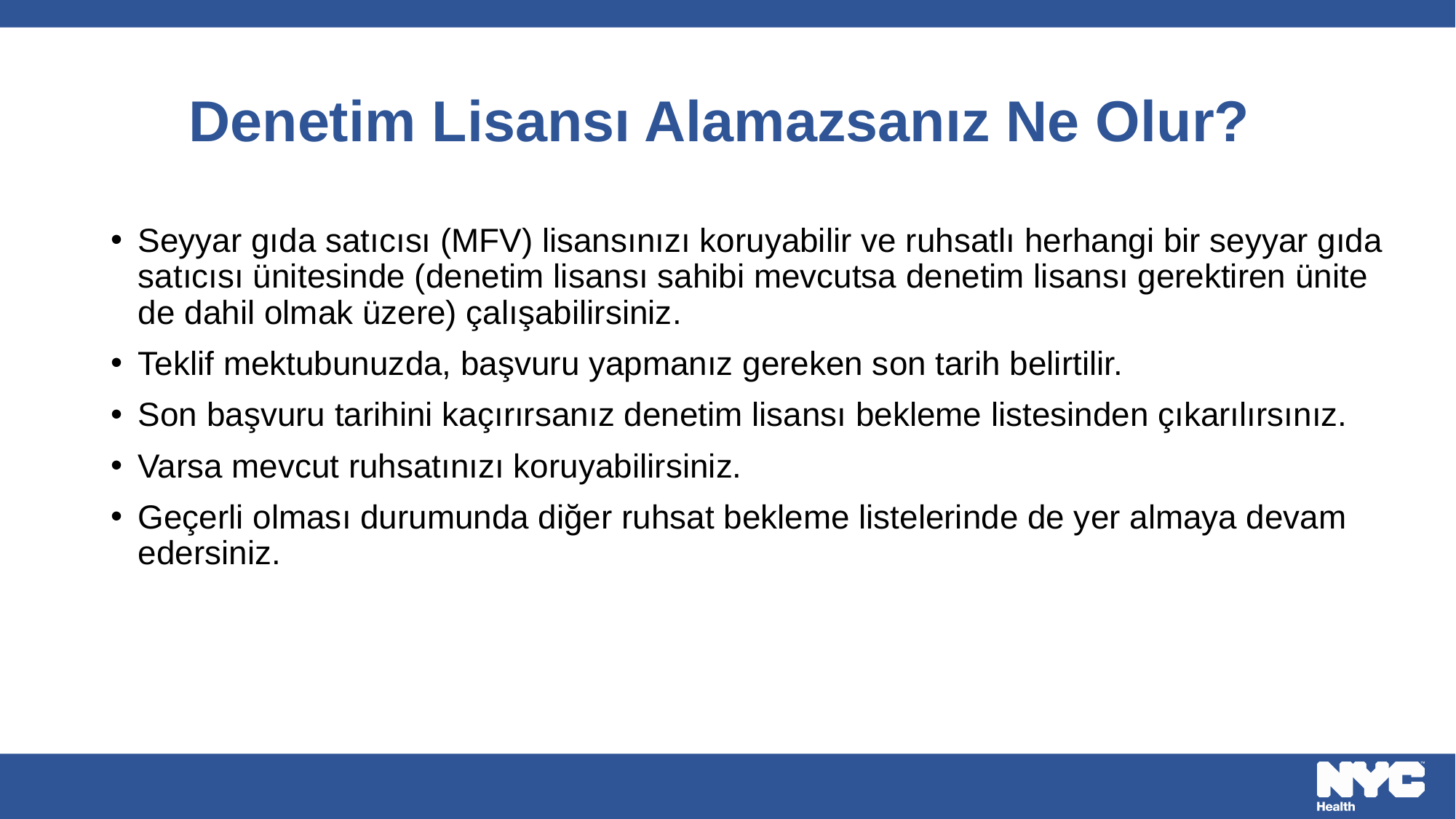

# Denetim Lisansı Alamazsanız Ne Olur?
Seyyar gıda satıcısı (MFV) lisansınızı koruyabilir ve ruhsatlı herhangi bir seyyar gıda satıcısı ünitesinde (denetim lisansı sahibi mevcutsa denetim lisansı gerektiren ünite de dahil olmak üzere) çalışabilirsiniz.
Teklif mektubunuzda, başvuru yapmanız gereken son tarih belirtilir.
Son başvuru tarihini kaçırırsanız denetim lisansı bekleme listesinden çıkarılırsınız.
Varsa mevcut ruhsatınızı koruyabilirsiniz.
Geçerli olması durumunda diğer ruhsat bekleme listelerinde de yer almaya devam edersiniz.